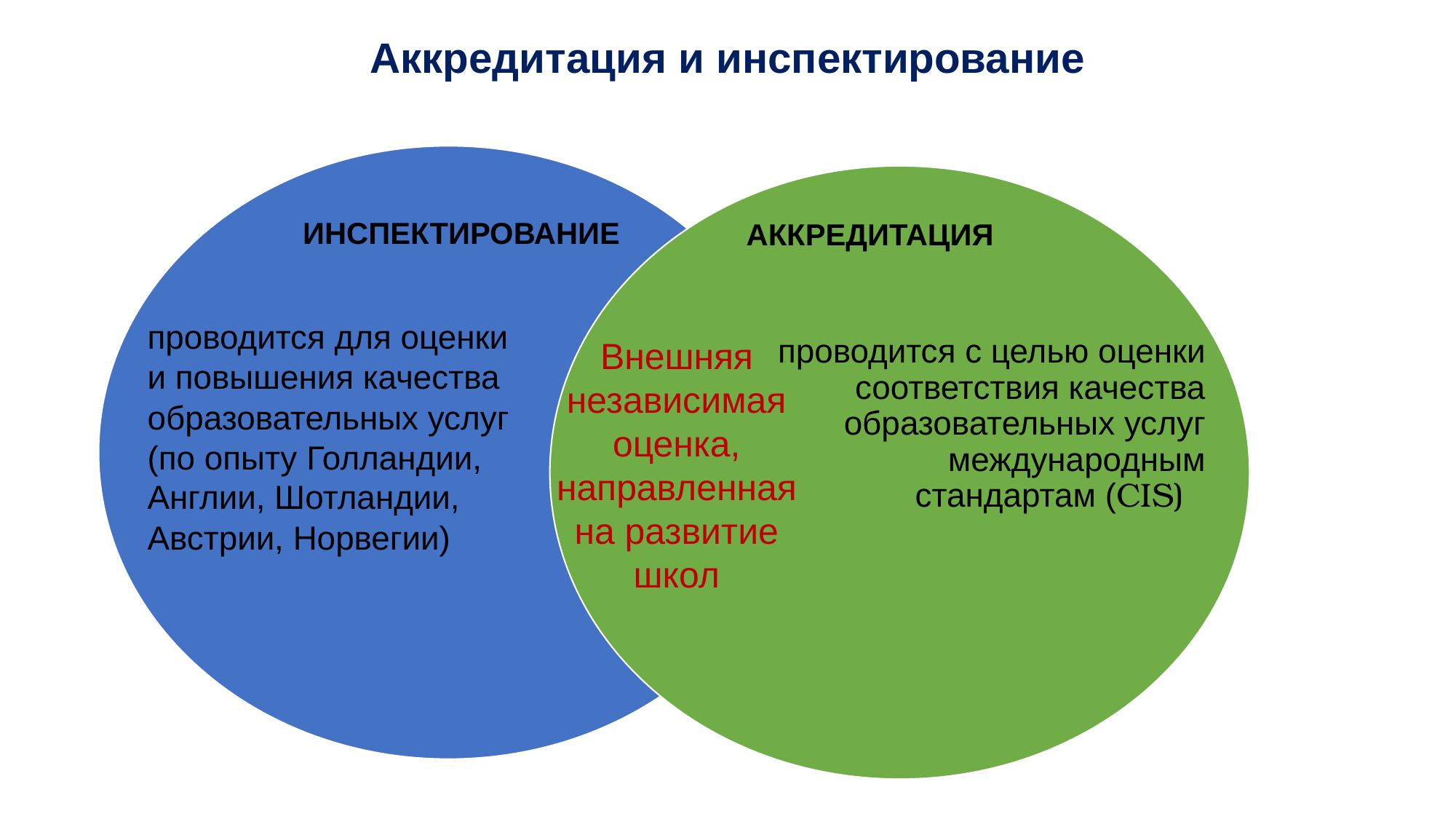

# Аккредитация и инспектирование

ИНСПЕКТИРОВАНИЕ
АККРЕДИТАЦИЯ
проводится для оценки и повышения качества образовательных услуг (по опыту Голландии, Англии, Шотландии, Австрии, Норвегии)
Внешняя независимая оценка, направленная на развитие школ

проводится с целью оценки соответствия качества образовательных услуг международным стандартам (CIS)